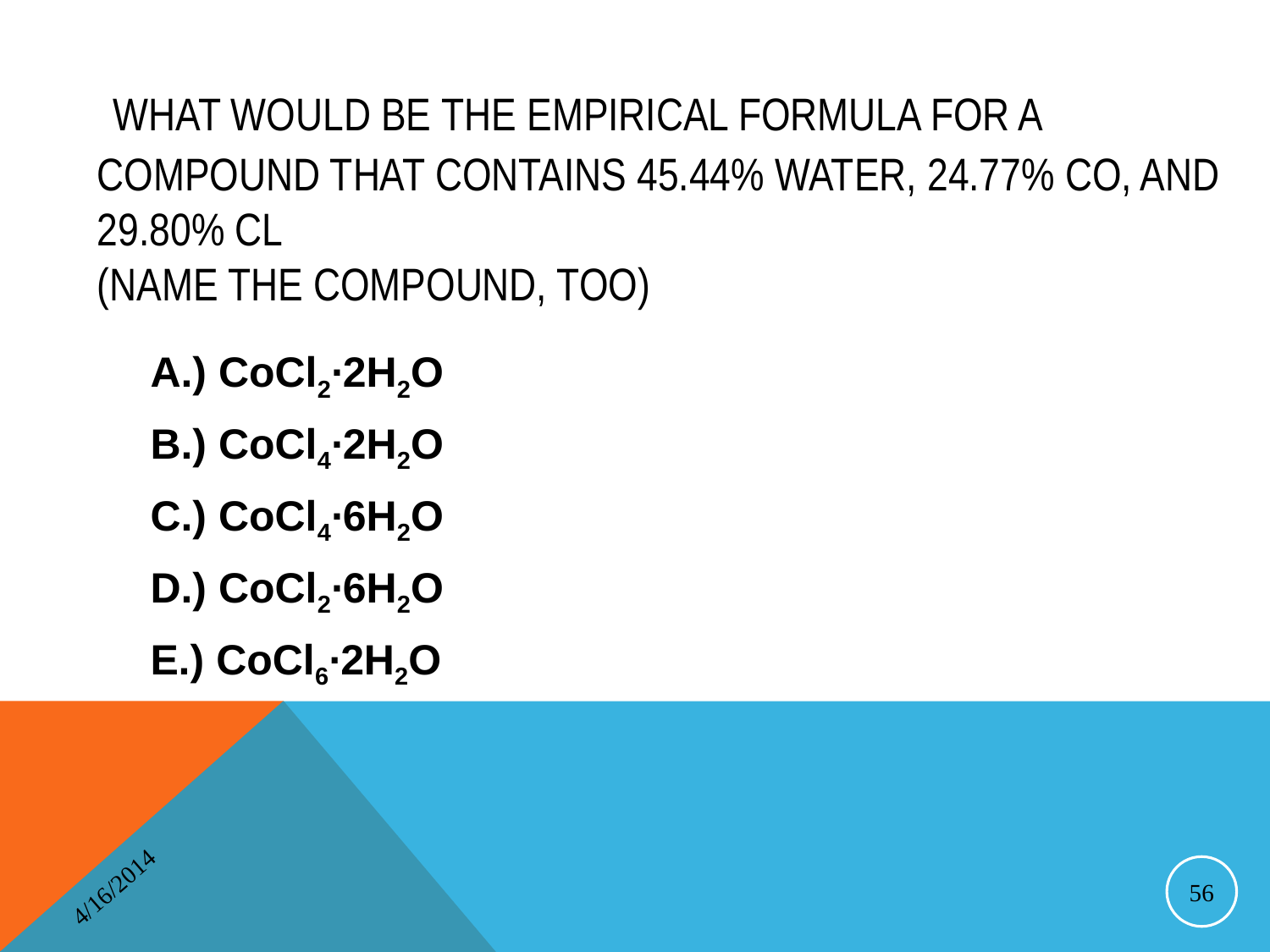

# What would be the empirical formula for a compound that contains 45.44% water, 24.77% Co, and 29.80% Cl (Name the compound, too)
A.) CoCl2∙2H2O
B.) CoCl4∙2H2O
C.) CoCl4∙6H2O
D.) CoCl2∙6H2O
E.) CoCl6∙2H2O
4/16/2014
56